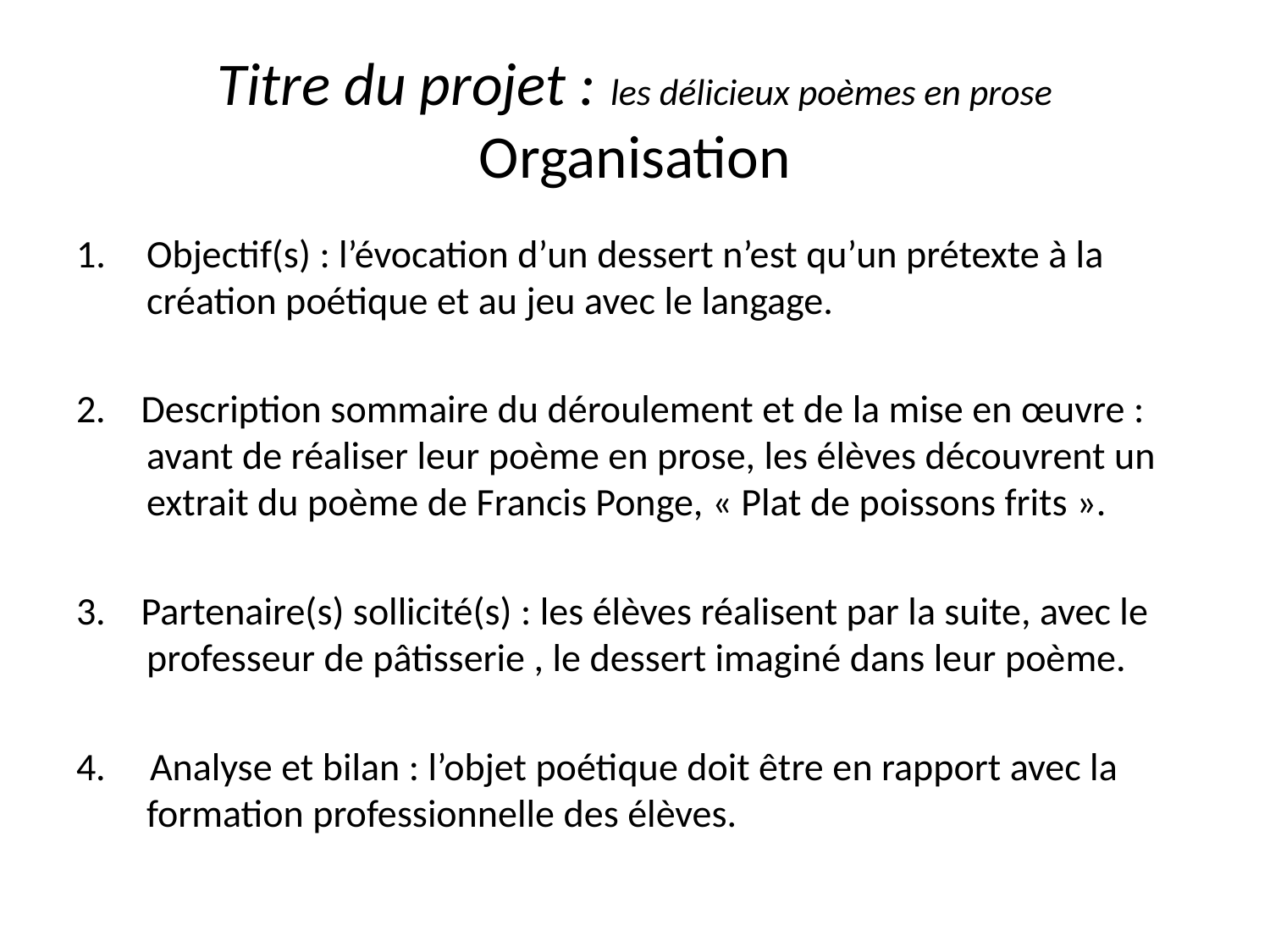

# Titre du projet : les délicieux poèmes en prose Organisation
Objectif(s) : l’évocation d’un dessert n’est qu’un prétexte à la création poétique et au jeu avec le langage.

2.    Description sommaire du déroulement et de la mise en œuvre : avant de réaliser leur poème en prose, les élèves découvrent un extrait du poème de Francis Ponge, « Plat de poissons frits ».

3.    Partenaire(s) sollicité(s) : les élèves réalisent par la suite, avec le professeur de pâtisserie , le dessert imaginé dans leur poème.

4.     Analyse et bilan : l’objet poétique doit être en rapport avec la formation professionnelle des élèves.